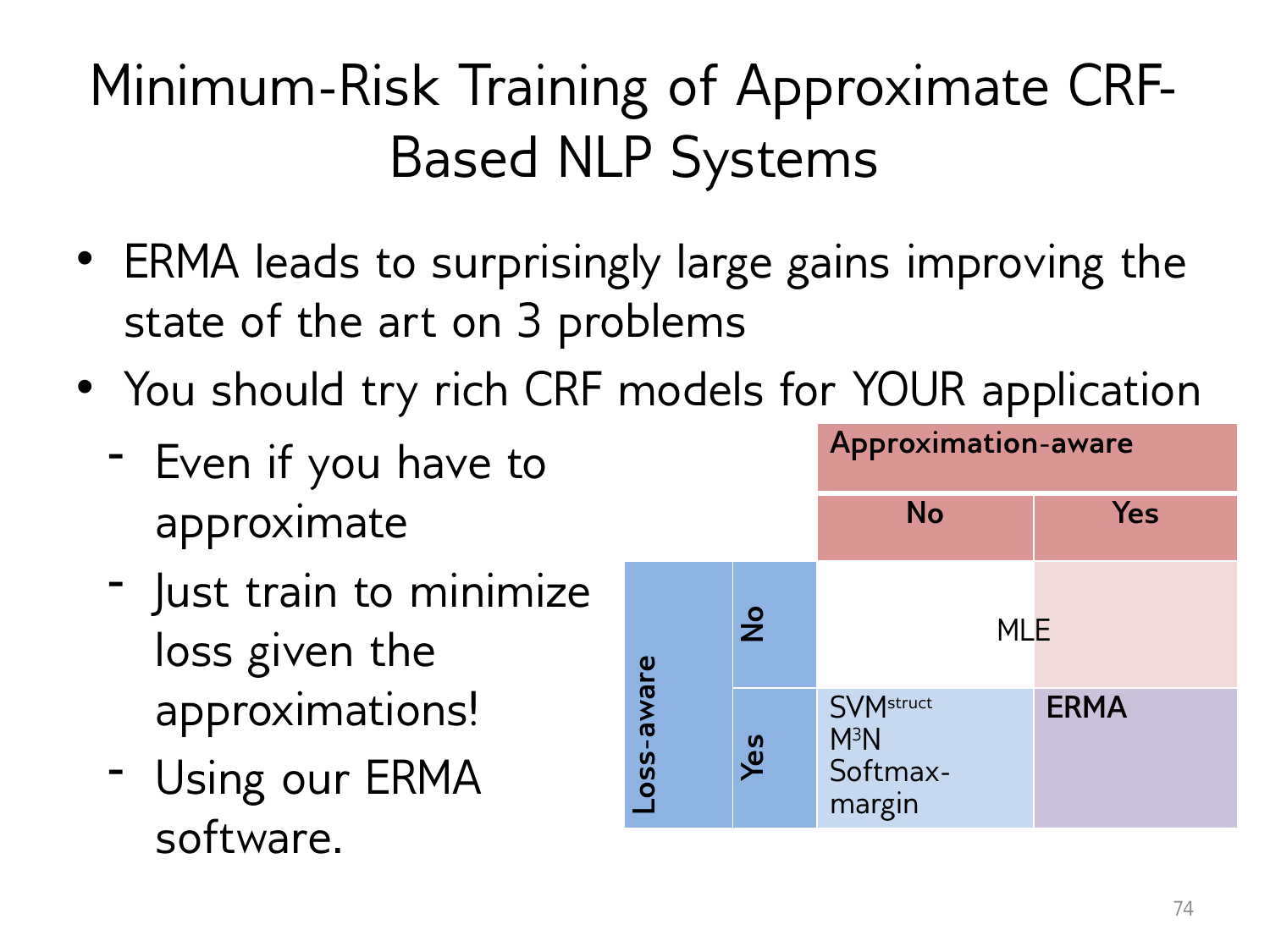

# Minimum-Risk Training of Approximate CRF-Based NLP Systems
ERMA leads to surprisingly large gains improving the state of the art on 3 problems
You should try rich CRF models for YOUR application
Even if you have to approximate
Just train to minimize loss given the approximations!
Using our ERMA software.

|  |  | Approximation-aware |  |
| --- | --- | --- | --- |
|  |  | No | Yes |
| Loss-aware | No |  |  |
|  | Yes | SVMstruct M3N Softmax-margin | ERMA |
MLE
74